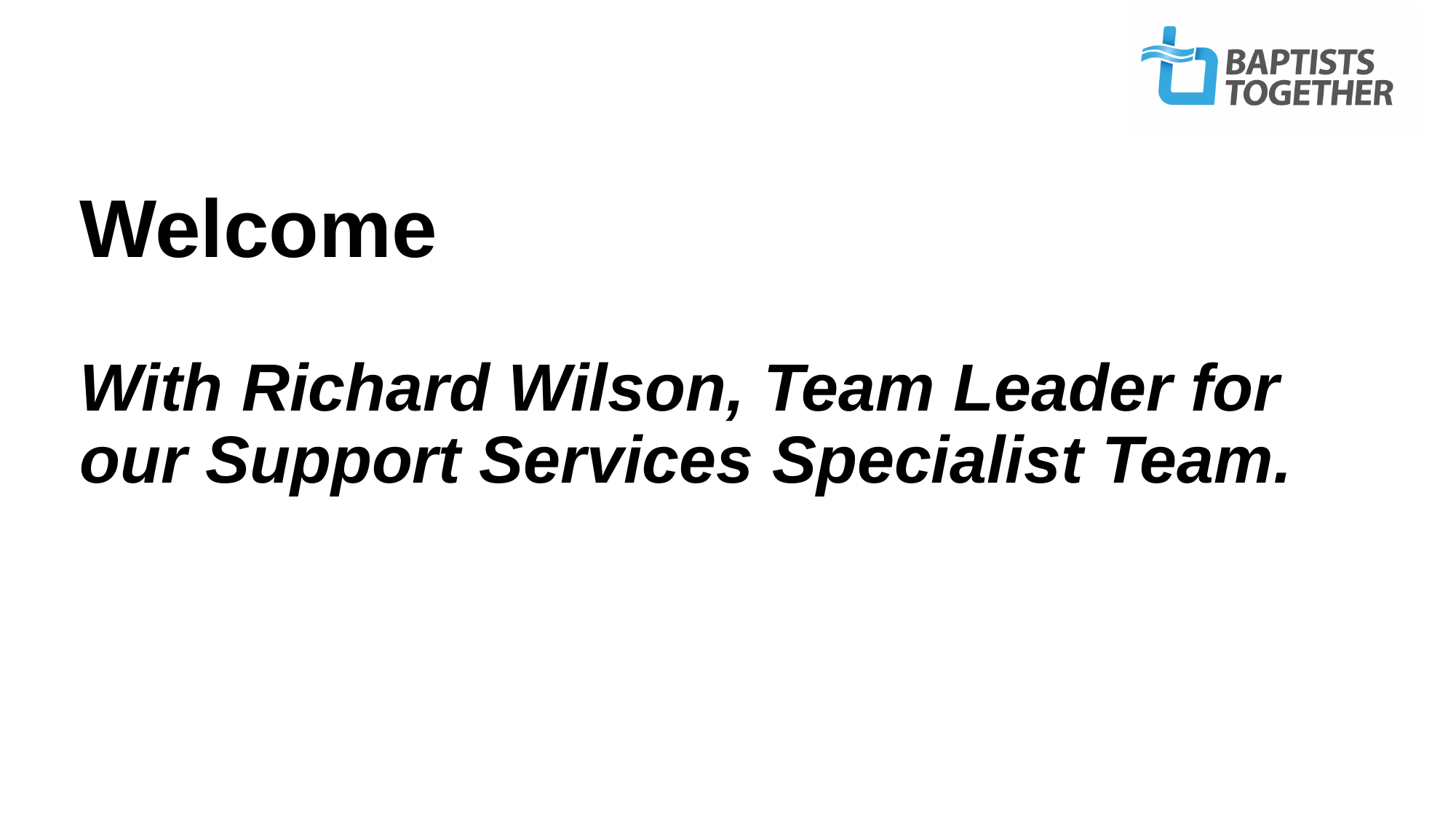

# Welcome With Richard Wilson, Team Leader for our Support Services Specialist Team.